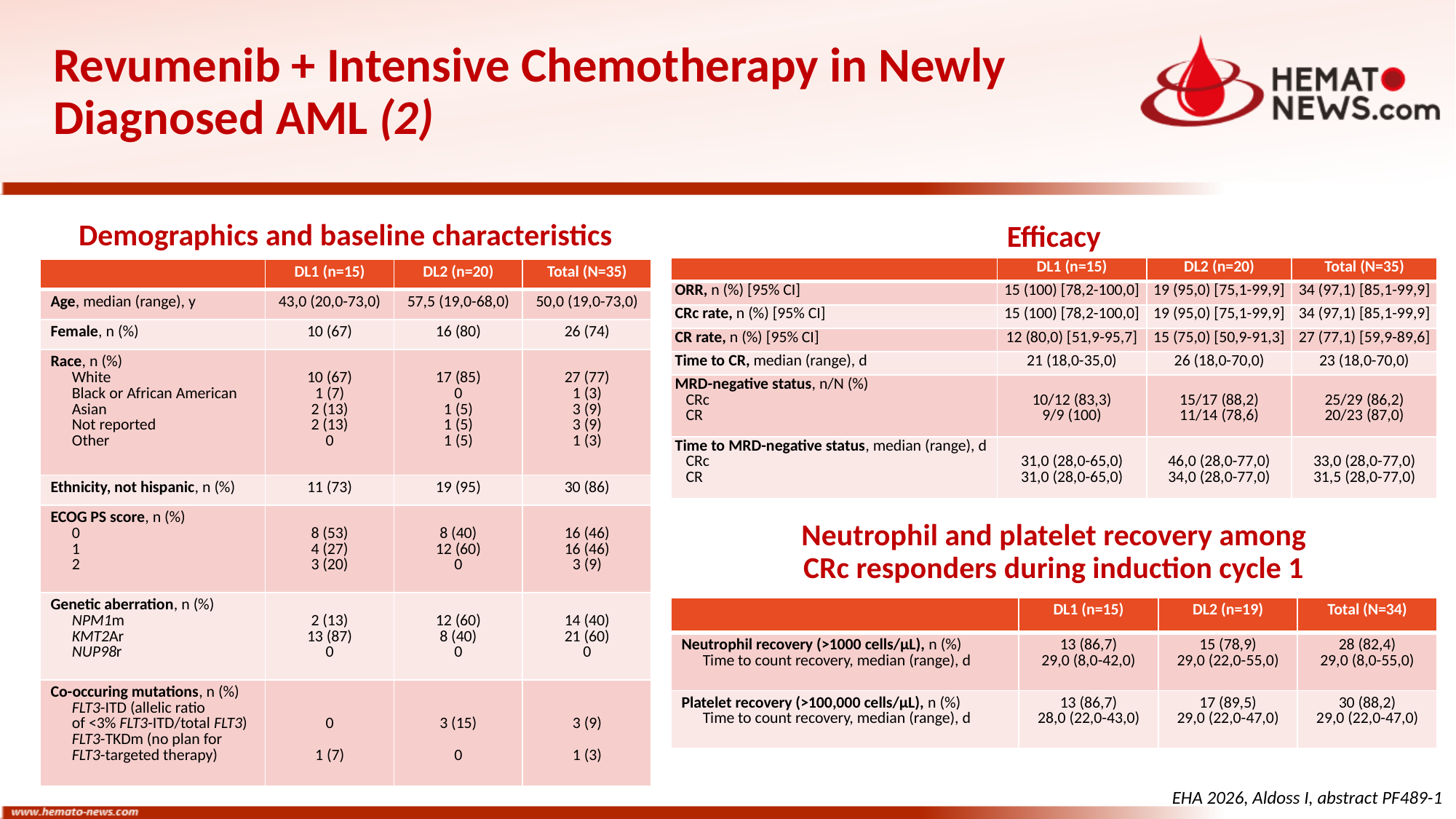

# Revumenib + Intensive Chemotherapy in Newly Diagnosed AML (2)
Demographics and baseline characteristics
Efficacy
|  | DL1 (n=15) | DL2 (n=20) | Total (N=35) |
| --- | --- | --- | --- |
| ORR, n (%) [95% CI] | 15 (100) [78,2-100,0] | 19 (95,0) [75,1-99,9] | 34 (97,1) [85,1-99,9] |
| CRc rate, n (%) [95% CI] | 15 (100) [78,2-100,0] | 19 (95,0) [75,1-99,9] | 34 (97,1) [85,1-99,9] |
| CR rate, n (%) [95% CI] | 12 (80,0) [51,9-95,7] | 15 (75,0) [50,9-91,3] | 27 (77,1) [59,9-89,6] |
| Time to CR, median (range), d | 21 (18,0-35,0) | 26 (18,0-70,0) | 23 (18,0-70,0) |
| MRD-negative status, n/N (%) CRc CR | 10/12 (83,3) 9/9 (100) | 15/17 (88,2) 11/14 (78,6) | 25/29 (86,2) 20/23 (87,0) |
| Time to MRD-negative status, median (range), d CRc CR | 31,0 (28,0-65,0) 31,0 (28,0-65,0) | 46,0 (28,0-77,0) 34,0 (28,0-77,0) | 33,0 (28,0-77,0) 31,5 (28,0-77,0) |
|  | DL1 (n=15) | DL2 (n=20) | Total (N=35) |
| --- | --- | --- | --- |
| Age, median (range), y | 43,0 (20,0-73,0) | 57,5 (19,0-68,0) | 50,0 (19,0-73,0) |
| Female, n (%) | 10 (67) | 16 (80) | 26 (74) |
| Race, n (%) White Black or African American Asian Not reported Other | 10 (67) 1 (7) 2 (13) 2 (13) 0 | 17 (85) 0 1 (5) 1 (5) 1 (5) | 27 (77) 1 (3) 3 (9) 3 (9) 1 (3) |
| Ethnicity, not hispanic, n (%) | 11 (73) | 19 (95) | 30 (86) |
| ECOG PS score, n (%) 0 1 2 | 8 (53) 4 (27) 3 (20) | 8 (40) 12 (60) 0 | 16 (46) 16 (46) 3 (9) |
| Genetic aberration, n (%) NPM1m KMT2Ar NUP98r | 2 (13) 13 (87) 0 | 12 (60) 8 (40) 0 | 14 (40) 21 (60) 0 |
| Co-occuring mutations, n (%) FLT3-ITD (allelic ratio of <3% FLT3-ITD/total FLT3) FLT3-TKDm (no plan for FLT3-targeted therapy) | 0 1 (7) | 3 (15) 0 | 3 (9) 1 (3) |
Neutrophil and platelet recovery among CRc responders during induction cycle 1
|  | DL1 (n=15) | DL2 (n=19) | Total (N=34) |
| --- | --- | --- | --- |
| Neutrophil recovery (>1000 cells/µL), n (%) Time to count recovery, median (range), d | 13 (86,7) 29,0 (8,0-42,0) | 15 (78,9) 29,0 (22,0-55,0) | 28 (82,4) 29,0 (8,0-55,0) |
| Platelet recovery (>100,000 cells/µL), n (%) Time to count recovery, median (range), d | 13 (86,7) 28,0 (22,0-43,0) | 17 (89,5) 29,0 (22,0-47,0) | 30 (88,2) 29,0 (22,0-47,0) |
EHA 2026, Aldoss I, abstract PF489-1